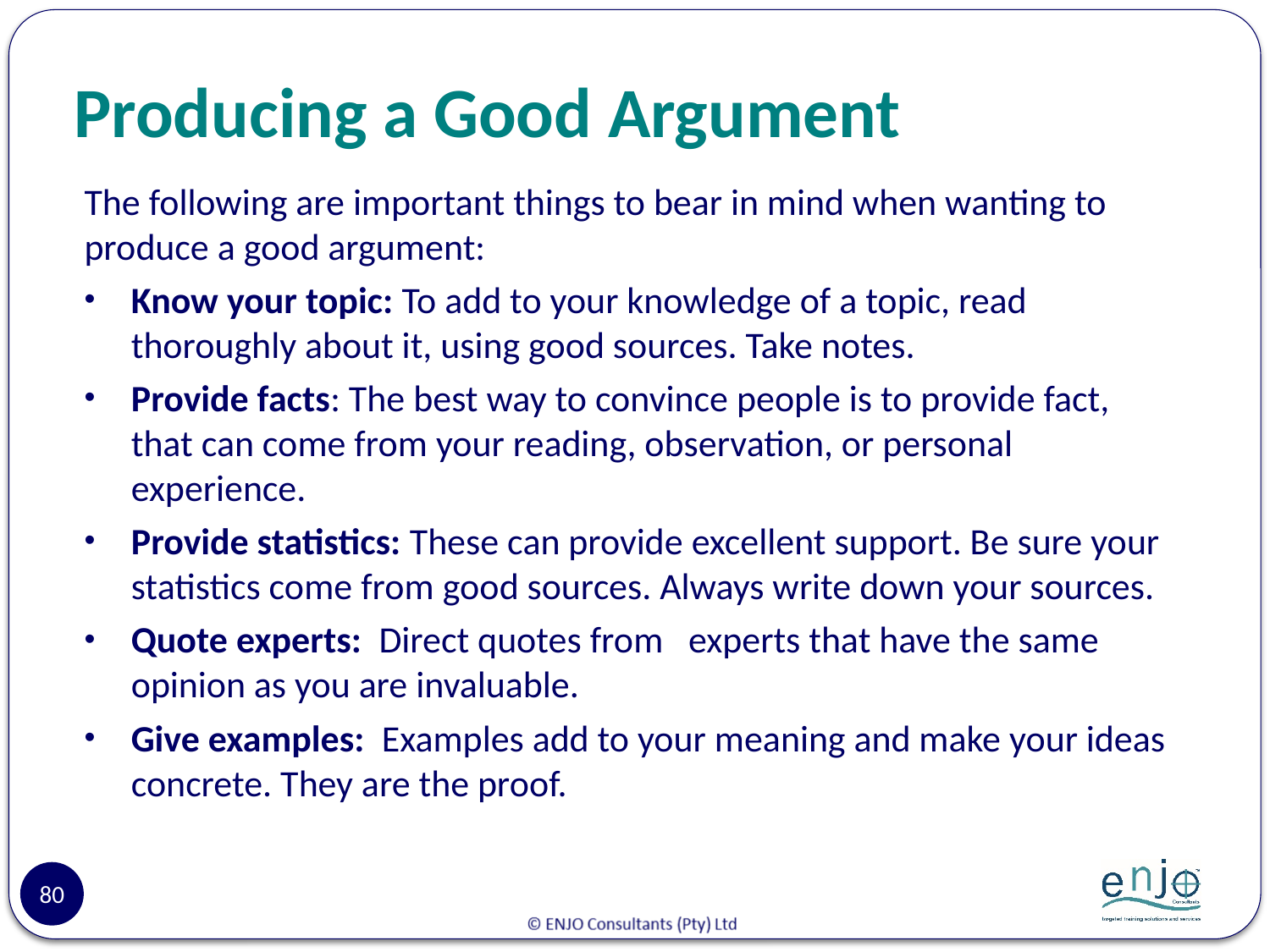

# Producing a Good Argument
The following are important things to bear in mind when wanting to produce a good argument:
Know your topic: To add to your knowledge of a topic, read thoroughly about it, using good sources. Take notes.
Provide facts: The best way to convince people is to provide fact, that can come from your reading, observation, or personal experience.
Provide statistics: These can provide excellent support. Be sure your statistics come from good sources. Always write down your sources.
Quote experts:  Direct quotes from   experts that have the same opinion as you are invaluable.
Give examples:  Examples add to your meaning and make your ideas concrete. They are the proof.

80